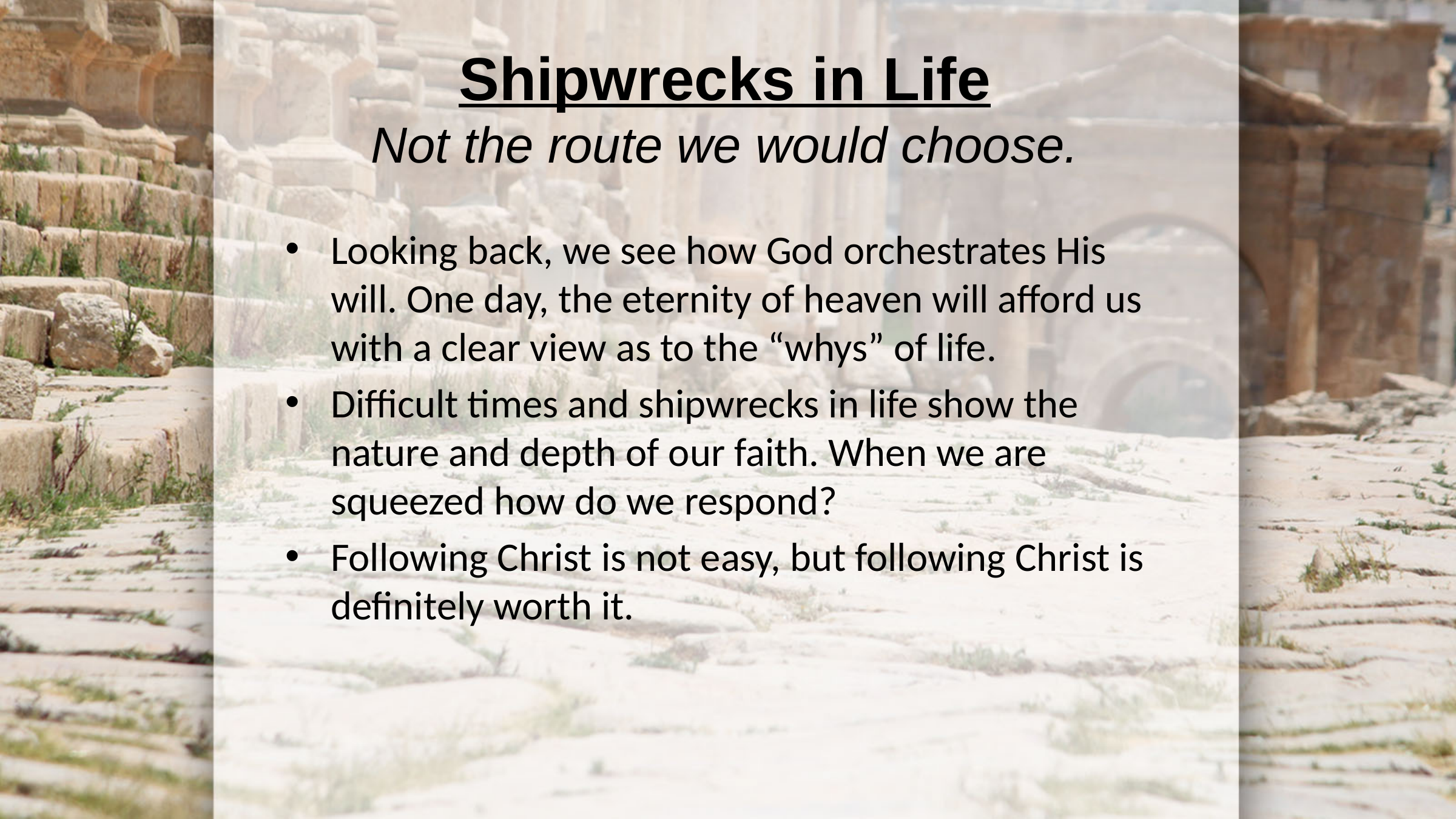

# Shipwrecks in Life Not the route we would choose.
Looking back, we see how God orchestrates His will. One day, the eternity of heaven will afford us with a clear view as to the “whys” of life.
Difficult times and shipwrecks in life show the nature and depth of our faith. When we are squeezed how do we respond?
Following Christ is not easy, but following Christ is definitely worth it.